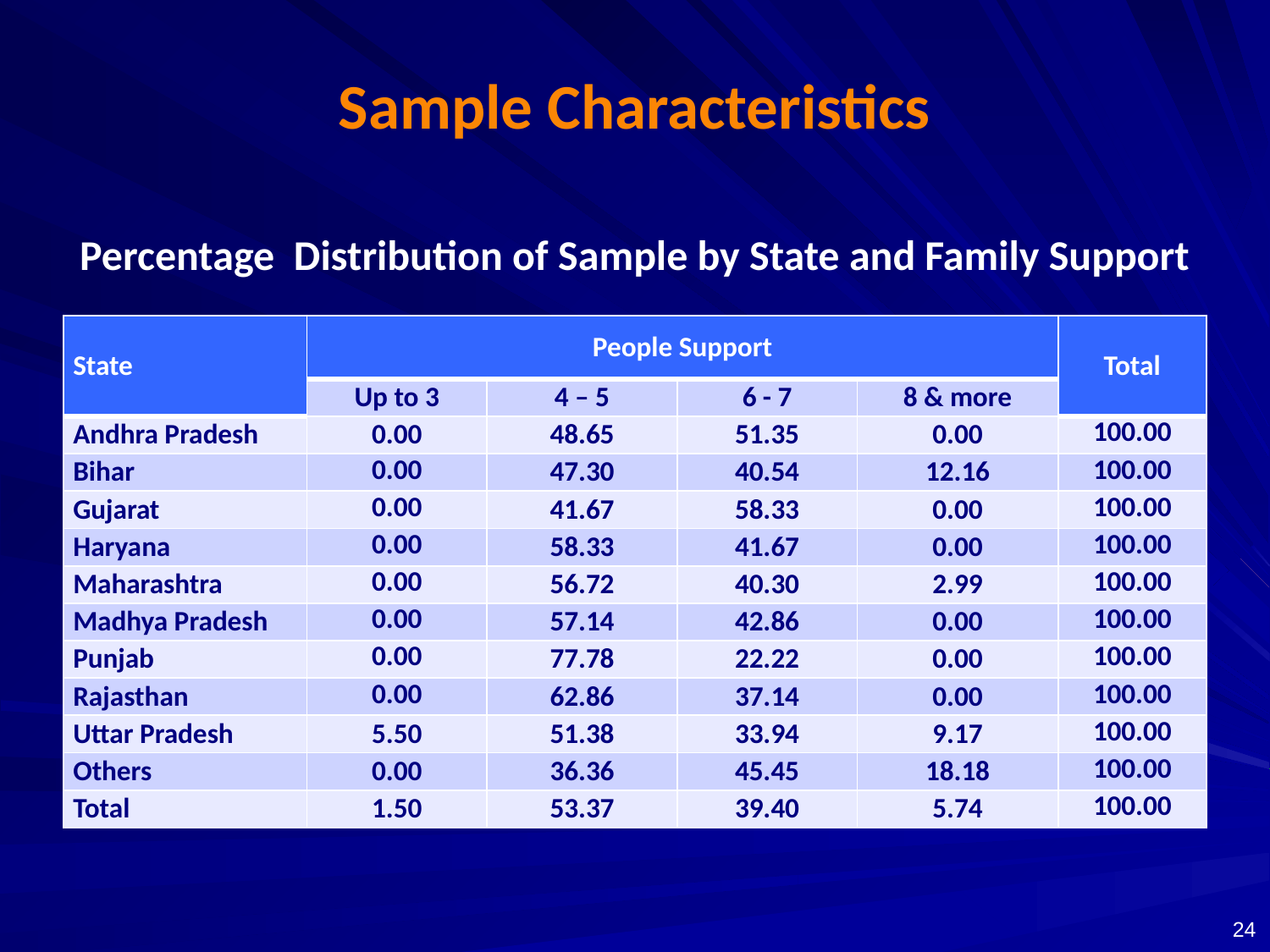

# Sample Characteristics
Percentage  Distribution of Sample by State and Family Support
| State | People Support |  |  |  | Total |
| --- | --- | --- | --- | --- | --- |
|  | Up to 3 | 4 – 5 | 6 - 7 | 8 & more |  |
| Andhra Pradesh | 0.00 | 48.65 | 51.35 | 0.00 | 100.00 |
| Bihar | 0.00 | 47.30 | 40.54 | 12.16 | 100.00 |
| Gujarat | 0.00 | 41.67 | 58.33 | 0.00 | 100.00 |
| Haryana | 0.00 | 58.33 | 41.67 | 0.00 | 100.00 |
| Maharashtra | 0.00 | 56.72 | 40.30 | 2.99 | 100.00 |
| Madhya Pradesh | 0.00 | 57.14 | 42.86 | 0.00 | 100.00 |
| Punjab | 0.00 | 77.78 | 22.22 | 0.00 | 100.00 |
| Rajasthan | 0.00 | 62.86 | 37.14 | 0.00 | 100.00 |
| Uttar Pradesh | 5.50 | 51.38 | 33.94 | 9.17 | 100.00 |
| Others | 0.00 | 36.36 | 45.45 | 18.18 | 100.00 |
| Total | 1.50 | 53.37 | 39.40 | 5.74 | 100.00 |
24